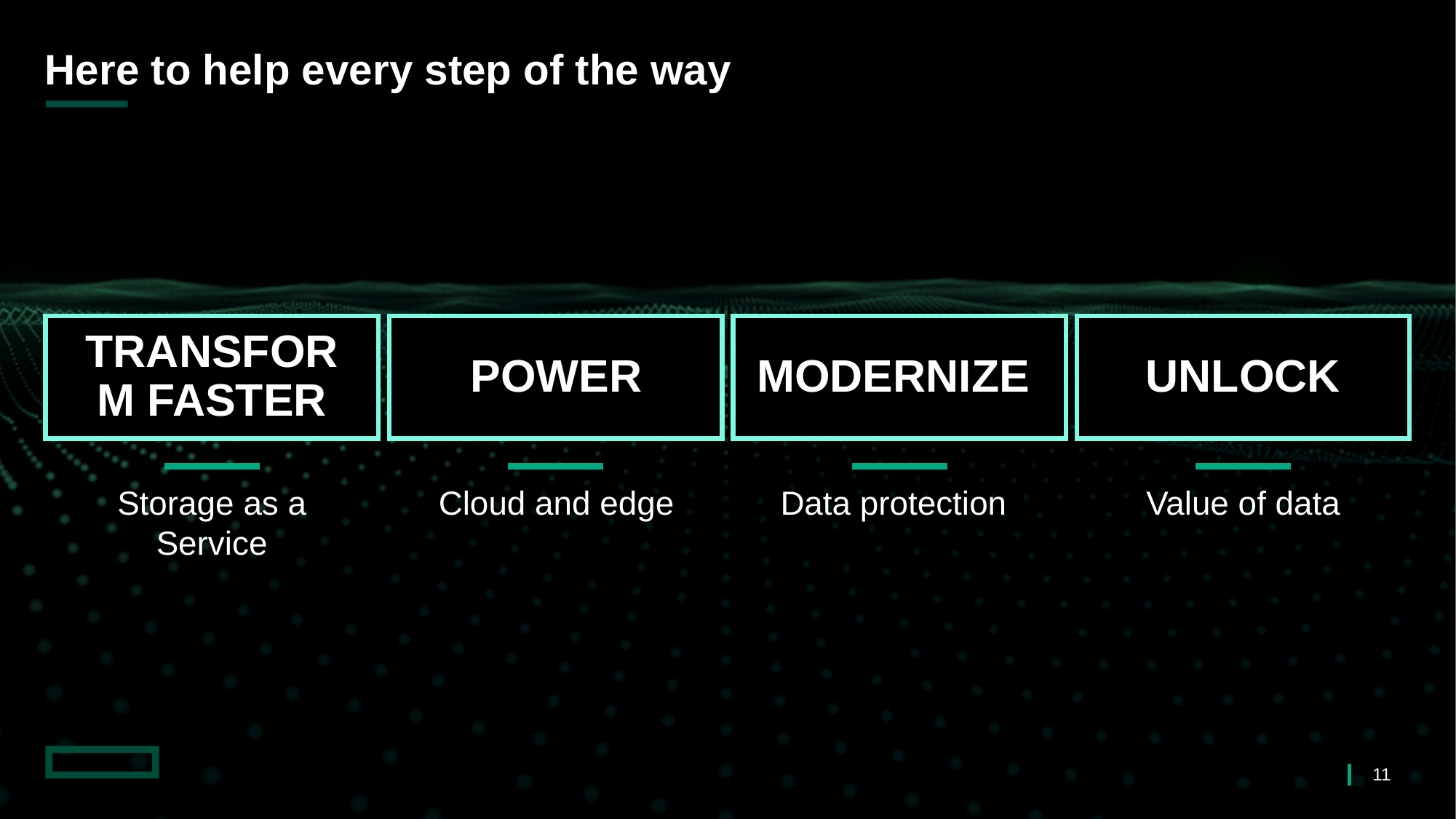

# Here to help every step of the way

TRANSFORM FASTER
Modernize
Power
Unlock

Data protection
Storage as a Service
Cloud and edge
Value of data
11